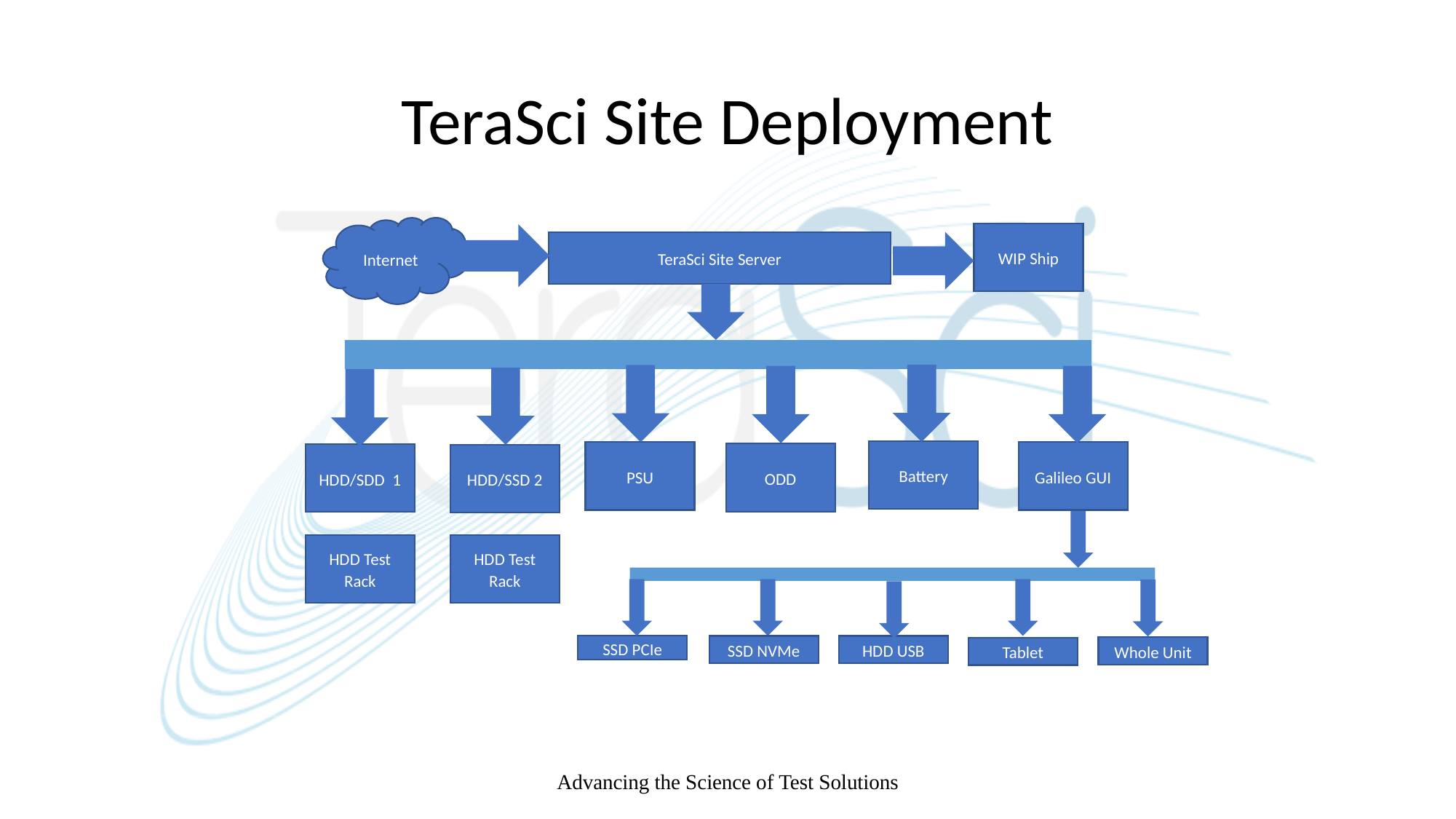

# TeraSci Site Deployment
Internet

WIP Ship

TeraSci Site Server

Battery
PSU
Galileo GUI
ODD
HDD/SDD  1
HDD/SSD 2

HDD Test Rack
HDD Test Rack

SSD PCIe
SSD NVMe
HDD USB
Whole Unit
Tablet
Advancing the Science of Test Solutions